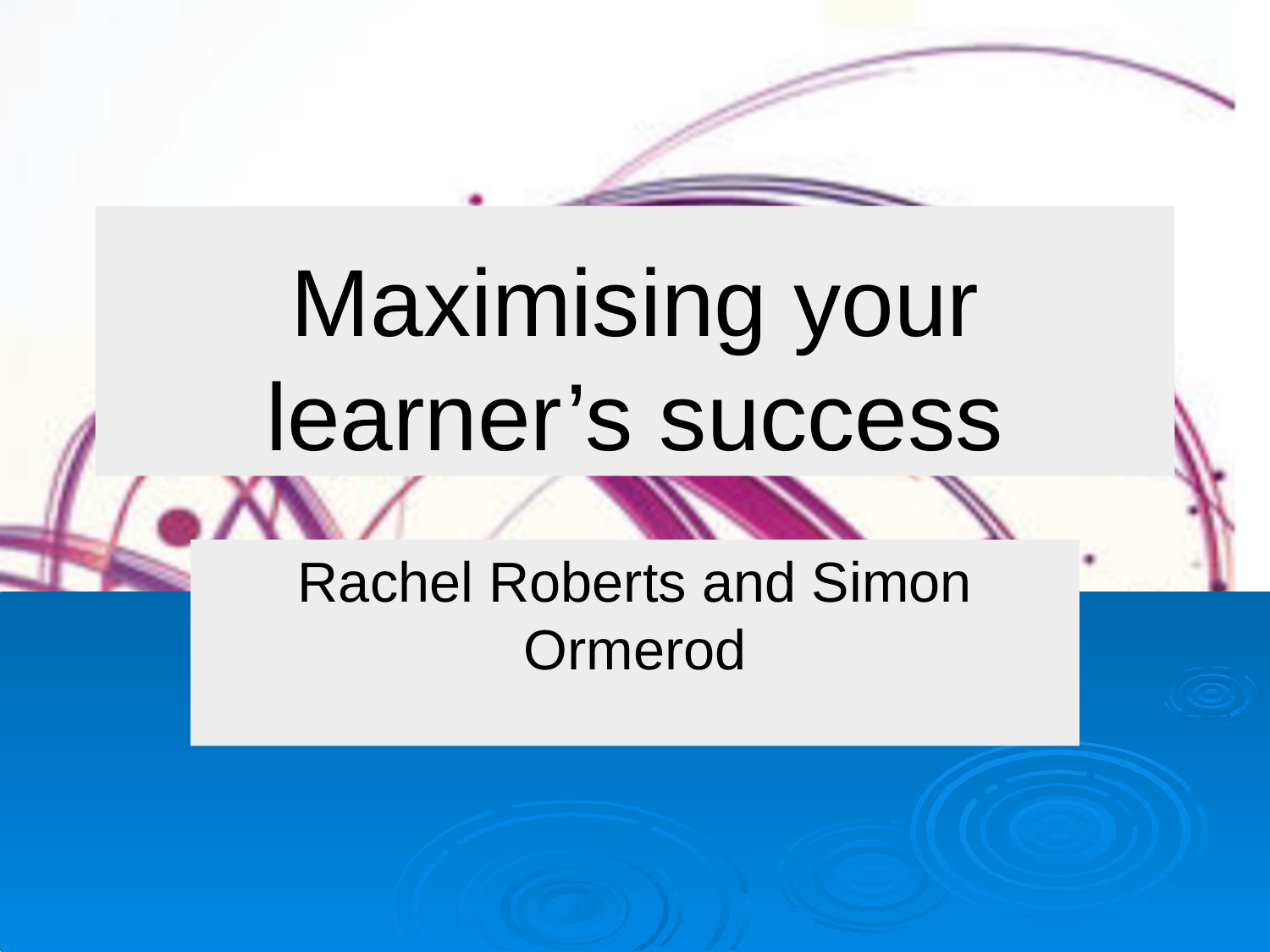

# Maximising your learner’s success
Rachel Roberts and Simon Ormerod